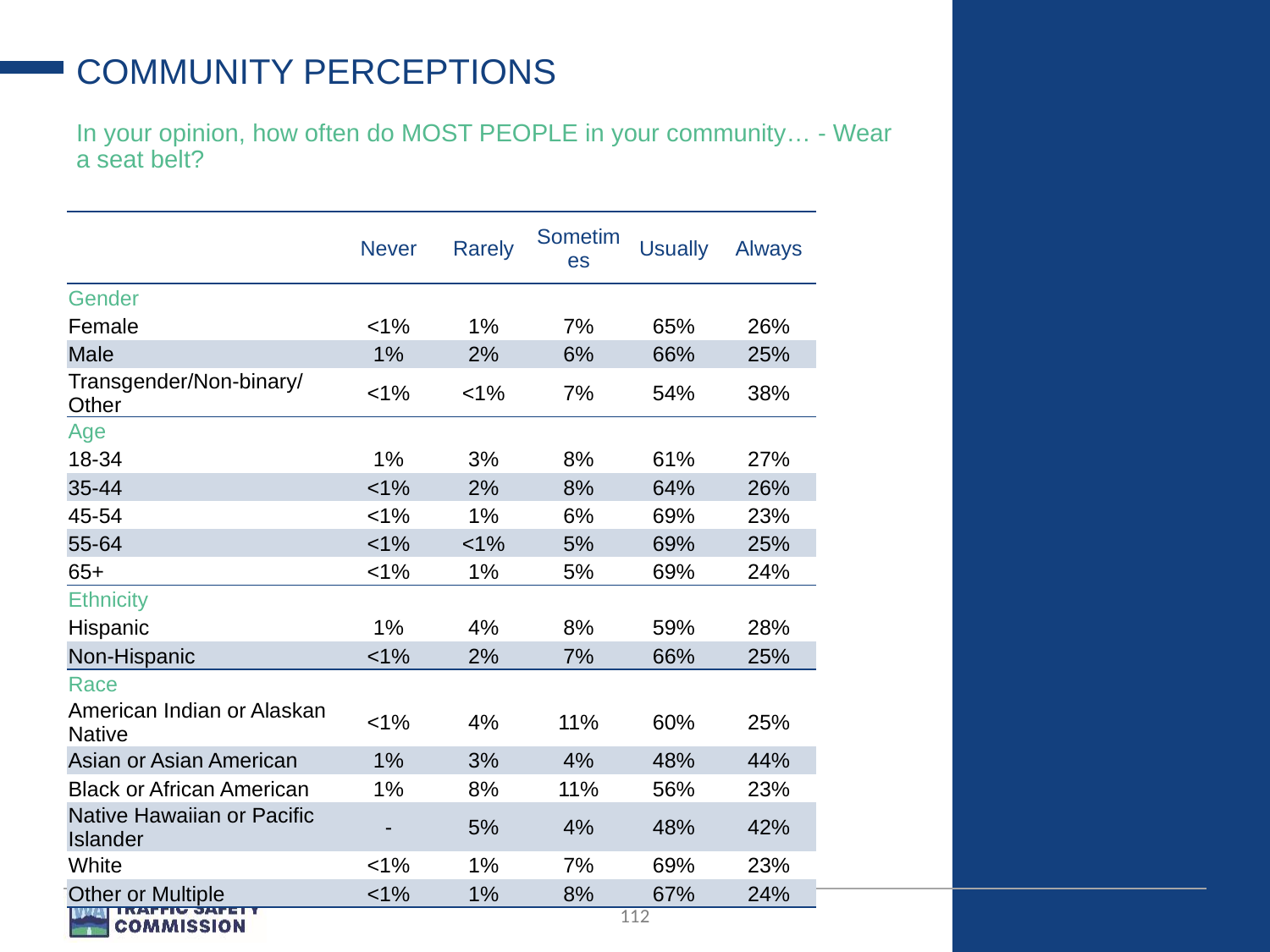

# COMMUNITY PERCEPTIONS
In your opinion, how often do MOST PEOPLE in your community… - Wear a seat belt?
|  | Never | Rarely | Sometimes | Usually | Always |
| --- | --- | --- | --- | --- | --- |
| Gender |  |  |  |  |  |
| Female | <1% | 1% | 7% | 65% | 26% |
| Male | 1% | 2% | 6% | 66% | 25% |
| Transgender/Non-binary/Other | <1% | <1% | 7% | 54% | 38% |
| Age |  |  |  |  |  |
| 18-34 | 1% | 3% | 8% | 61% | 27% |
| 35-44 | <1% | 2% | 8% | 64% | 26% |
| 45-54 | <1% | 1% | 6% | 69% | 23% |
| 55-64 | <1% | <1% | 5% | 69% | 25% |
| 65+ | <1% | 1% | 5% | 69% | 24% |
| Ethnicity |  |  |  |  |  |
| Hispanic | 1% | 4% | 8% | 59% | 28% |
| Non-Hispanic | <1% | 2% | 7% | 66% | 25% |
| Race |  |  |  |  |  |
| American Indian or Alaskan Native | <1% | 4% | 11% | 60% | 25% |
| Asian or Asian American | 1% | 3% | 4% | 48% | 44% |
| Black or African American | 1% | 8% | 11% | 56% | 23% |
| Native Hawaiian or Pacific Islander | - | 5% | 4% | 48% | 42% |
| White | <1% | 1% | 7% | 69% | 23% |
| Other or Multiple | <1% | 1% | 8% | 67% | 24% |